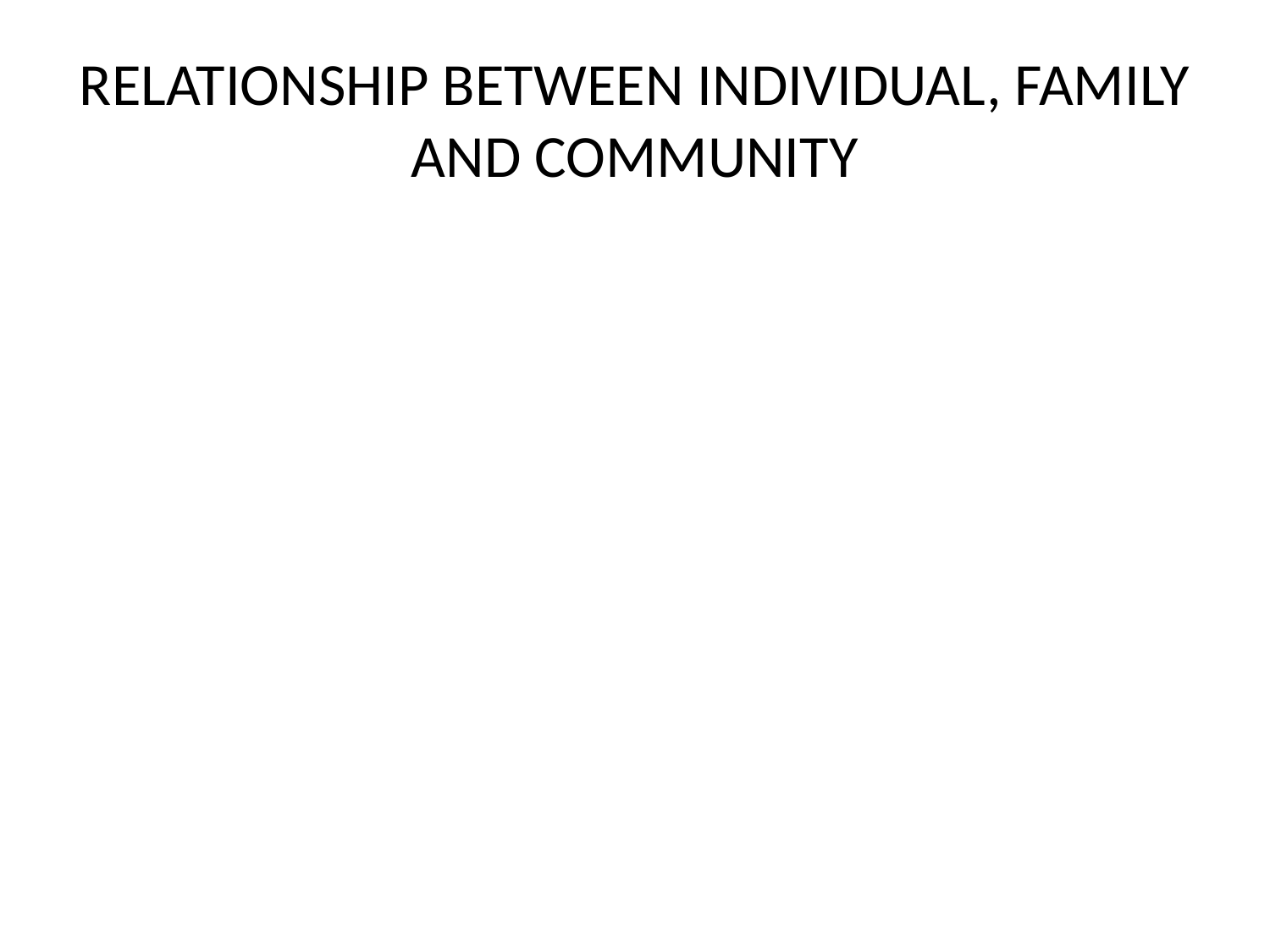

# RELATIONSHIP BETWEEN INDIVIDUAL, FAMILY AND COMMUNITY